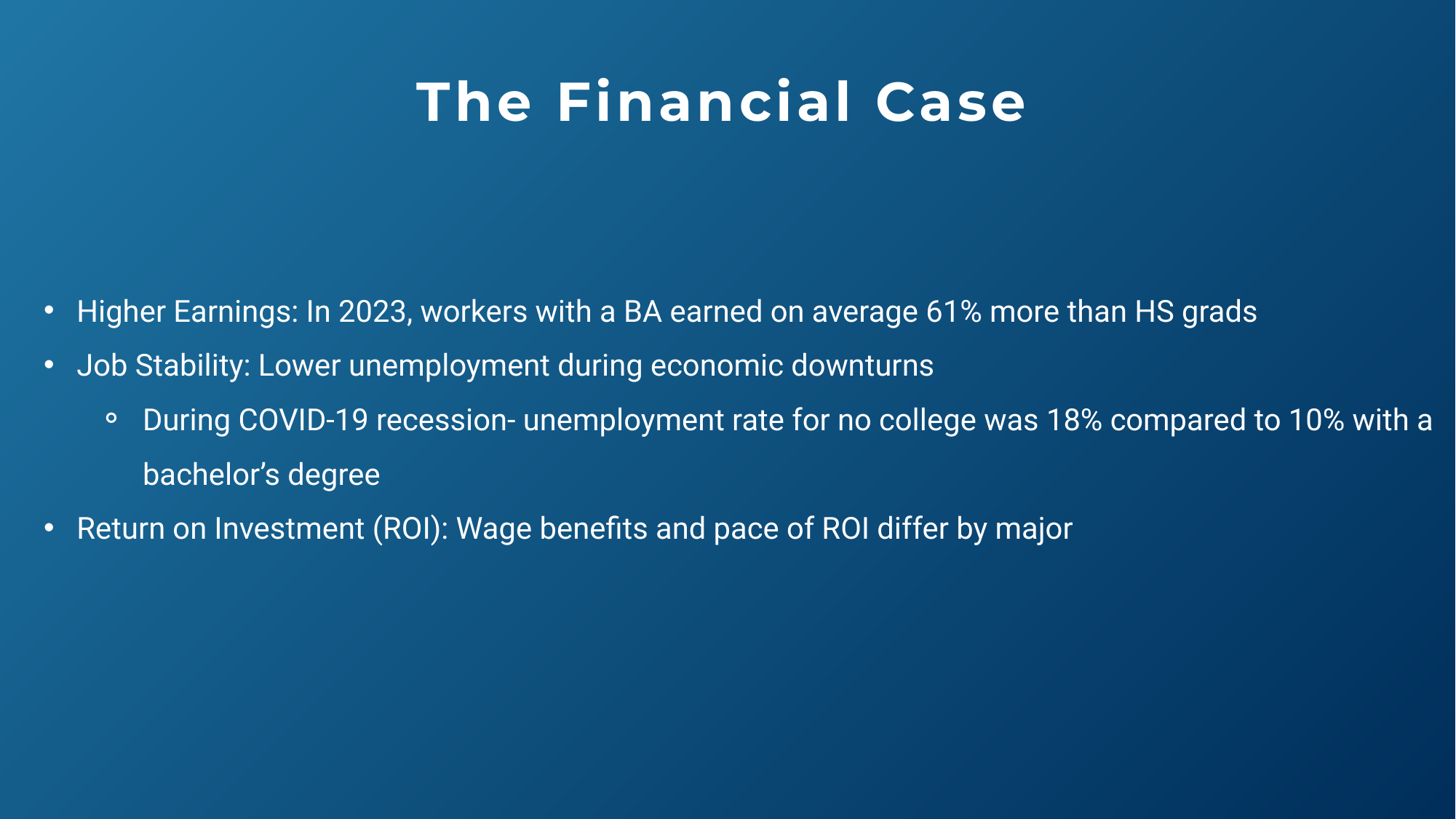

Higher Earnings: In 2023, workers with a BA earned on average 61% more than HS grads
Job Stability: Lower unemployment during economic downturns
During COVID-19 recession- unemployment rate for no college was 18% compared to 10% with a bachelor’s degree
Return on Investment (ROI): Wage benefits and pace of ROI differ by major
#
The Financial Case